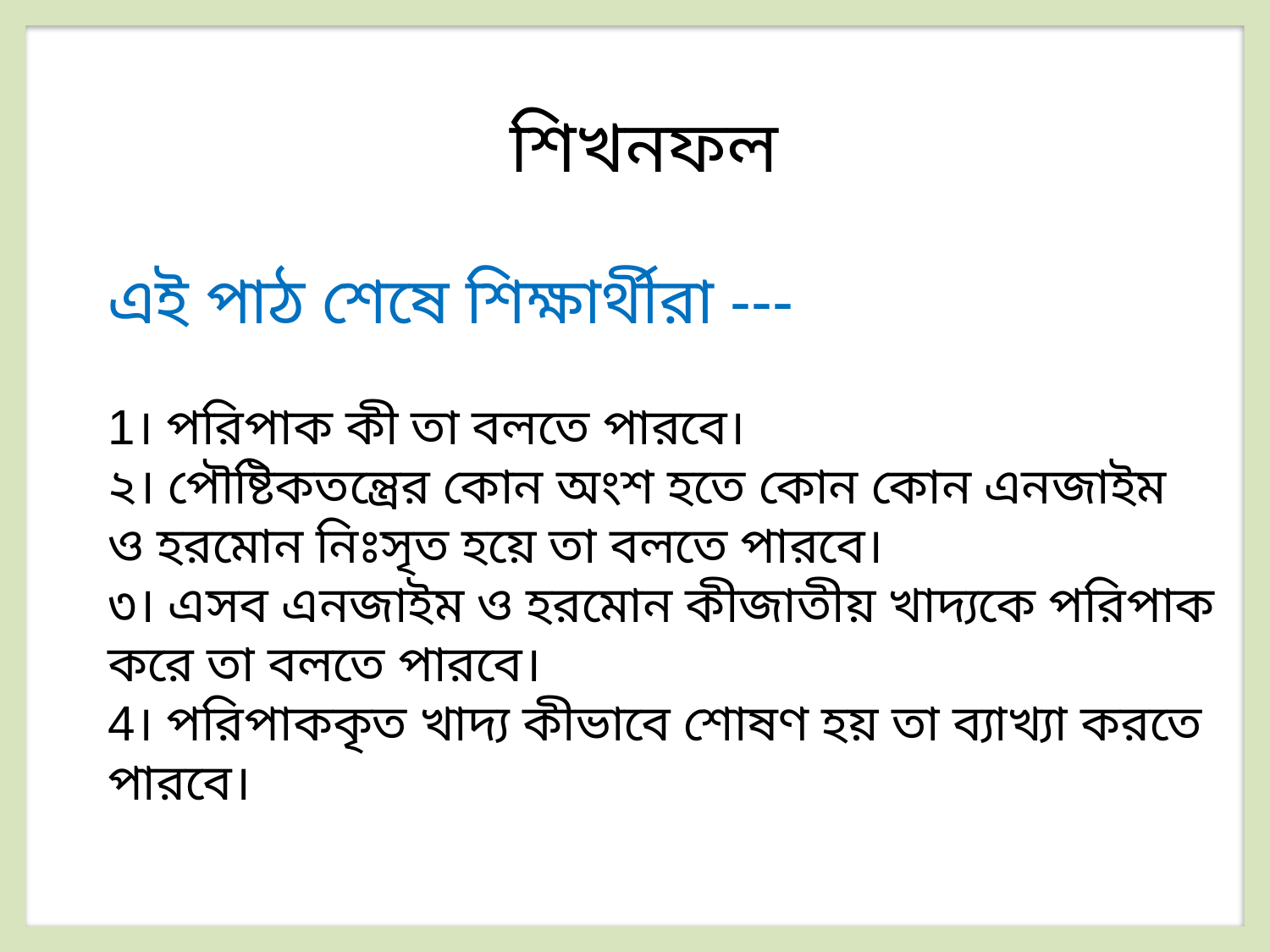

শিখনফল
এই পাঠ শেষে শিক্ষার্থীরা ---

1। পরিপাক কী তা বলতে পারবে।
২। পৌষ্টিকতন্ত্রের কোন অংশ হতে কোন কোন এনজাইম ও হরমোন নিঃসৃত হয়ে তা বলতে পারবে।
৩। এসব এনজাইম ও হরমোন কীজাতীয় খাদ্যকে পরিপাক করে তা বলতে পারবে।
4। পরিপাককৃত খাদ্য কীভাবে শোষণ হয় তা ব্যাখ্যা করতে পারবে।